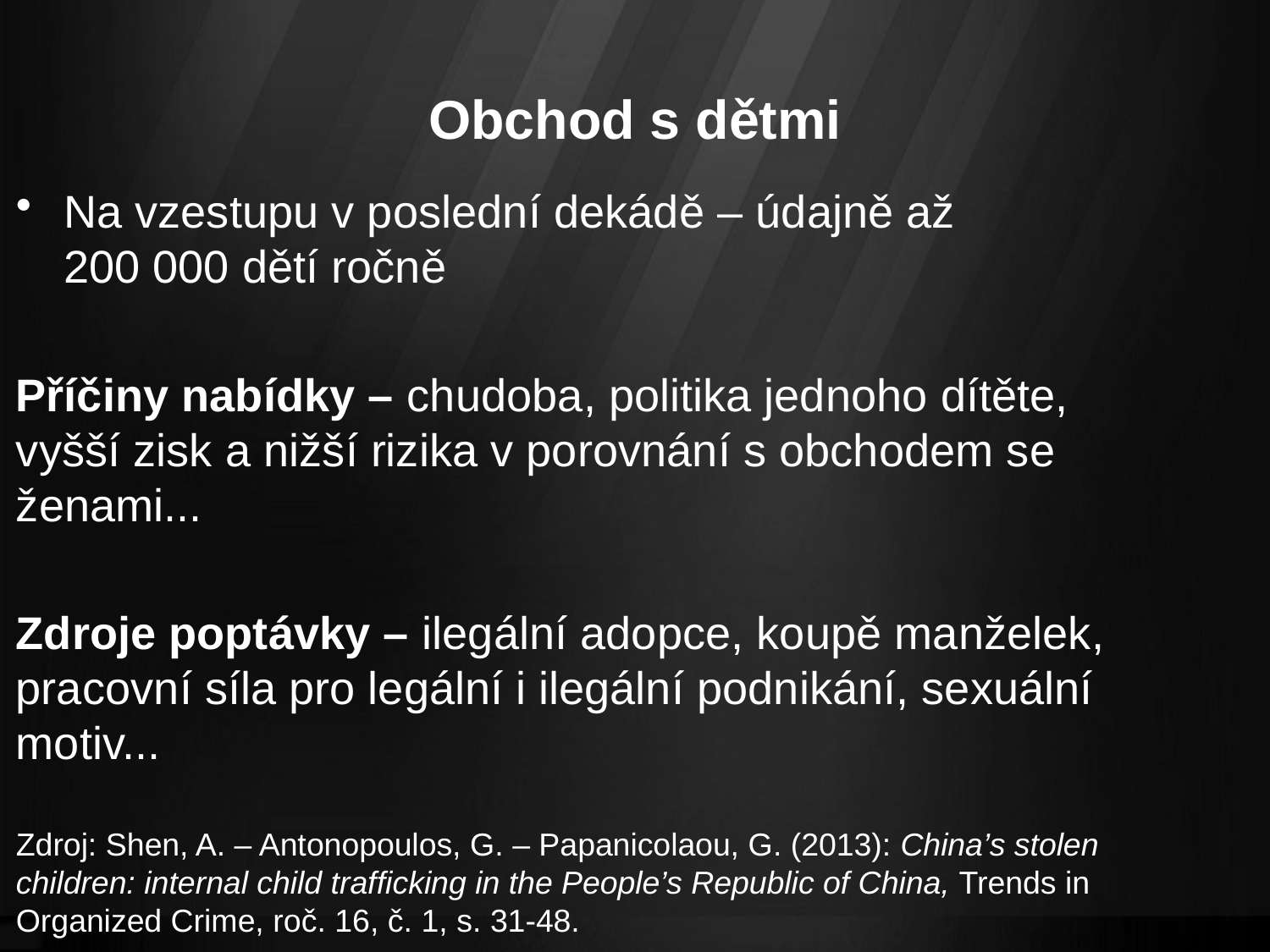

# Obchod s dětmi
Na vzestupu v poslední dekádě – údajně až 	   200 000 dětí ročně

Příčiny nabídky – chudoba, politika jednoho dítěte, vyšší zisk a nižší rizika v porovnání s obchodem se ženami...

Zdroje poptávky – ilegální adopce, koupě manželek, pracovní síla pro legální i ilegální podnikání, sexuální motiv...

Zdroj: Shen, A. – Antonopoulos, G. – Papanicolaou, G. (2013): China’s stolen children: internal child trafficking in the People’s Republic of China, Trends in Organized Crime, roč. 16, č. 1, s. 31-48.